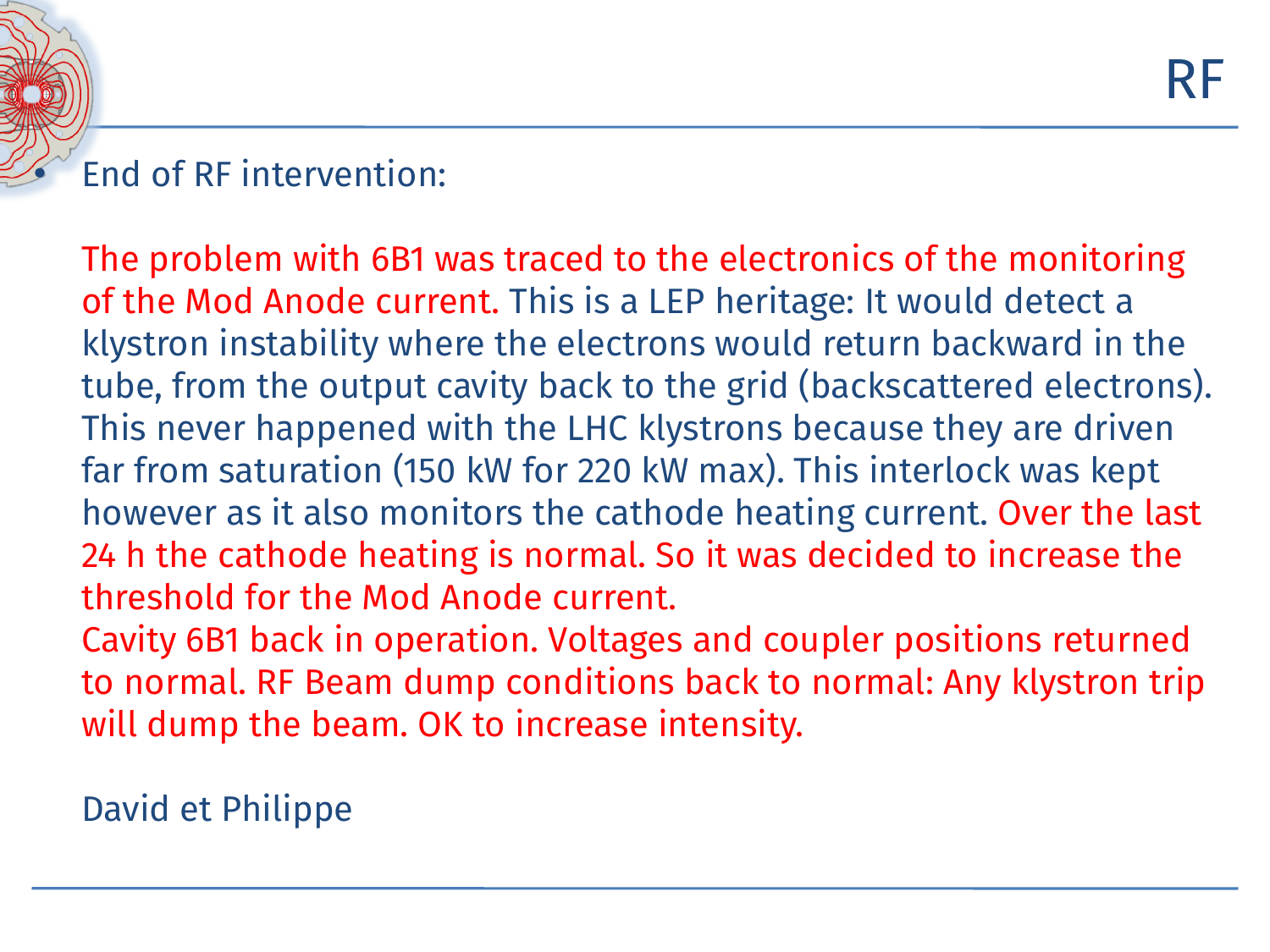

# RF
End of RF intervention:
The problem with 6B1 was traced to the electronics of the monitoring of the Mod Anode current. This is a LEP heritage: It would detect a klystron instability where the electrons would return backward in the tube, from the output cavity back to the grid (backscattered electrons). This never happened with the LHC klystrons because they are driven far from saturation (150 kW for 220 kW max). This interlock was kept however as it also monitors the cathode heating current. Over the last 24 h the cathode heating is normal. So it was decided to increase the threshold for the Mod Anode current.
Cavity 6B1 back in operation. Voltages and coupler positions returned to normal. RF Beam dump conditions back to normal: Any klystron trip will dump the beam. OK to increase intensity.
David et Philippe